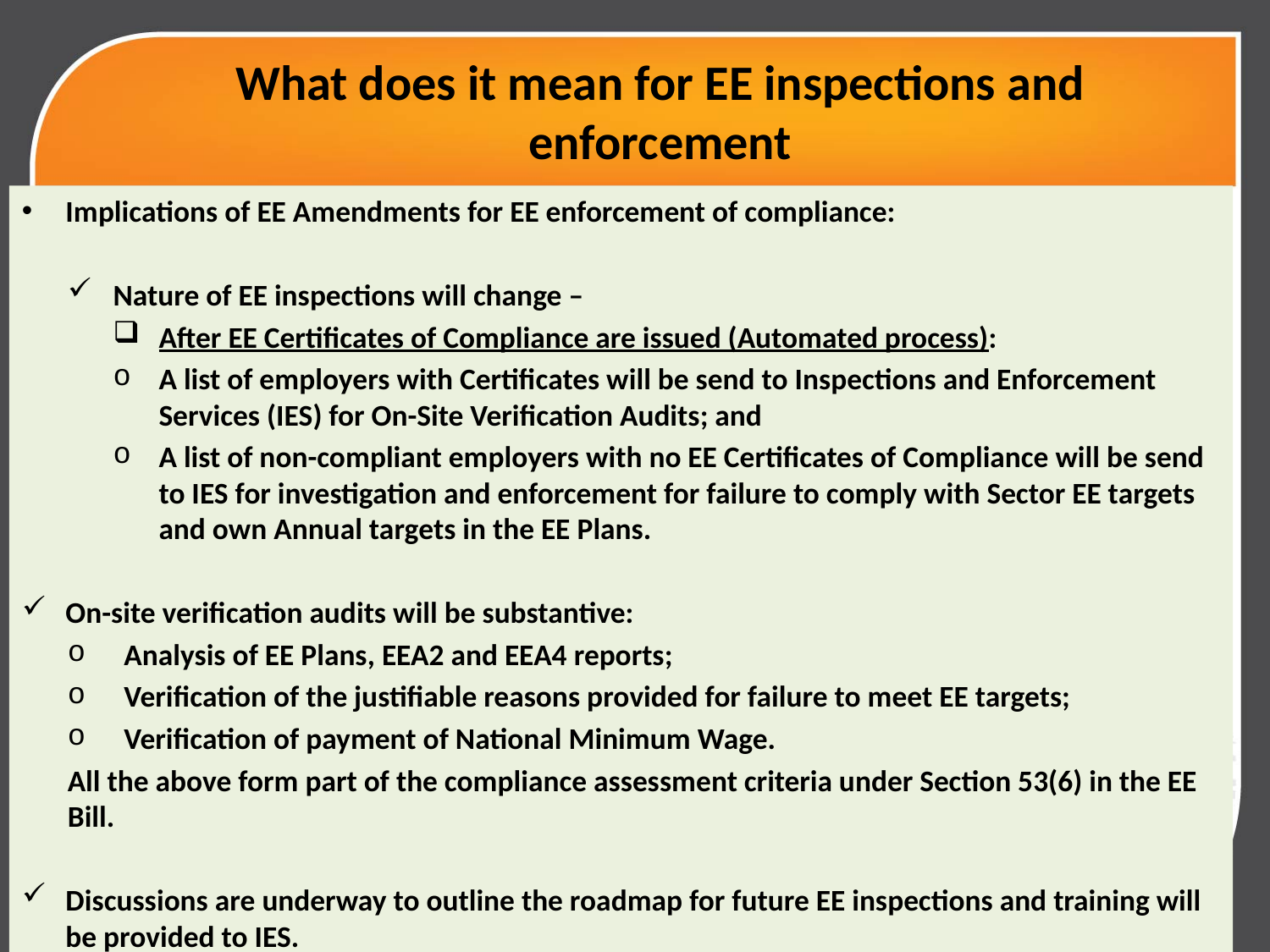

What does it mean for EE inspections and enforcement
Implications of EE Amendments for EE enforcement of compliance:

Nature of EE inspections will change –
After EE Certificates of Compliance are issued (Automated process):
A list of employers with Certificates will be send to Inspections and Enforcement Services (IES) for On-Site Verification Audits; and
A list of non-compliant employers with no EE Certificates of Compliance will be send to IES for investigation and enforcement for failure to comply with Sector EE targets and own Annual targets in the EE Plans.

On-site verification audits will be substantive:
Analysis of EE Plans, EEA2 and EEA4 reports;
Verification of the justifiable reasons provided for failure to meet EE targets;
Verification of payment of National Minimum Wage.
All the above form part of the compliance assessment criteria under Section 53(6) in the EE Bill.

Discussions are underway to outline the roadmap for future EE inspections and training will be provided to IES.

Chief Directorate Communication  |  2011.00.00